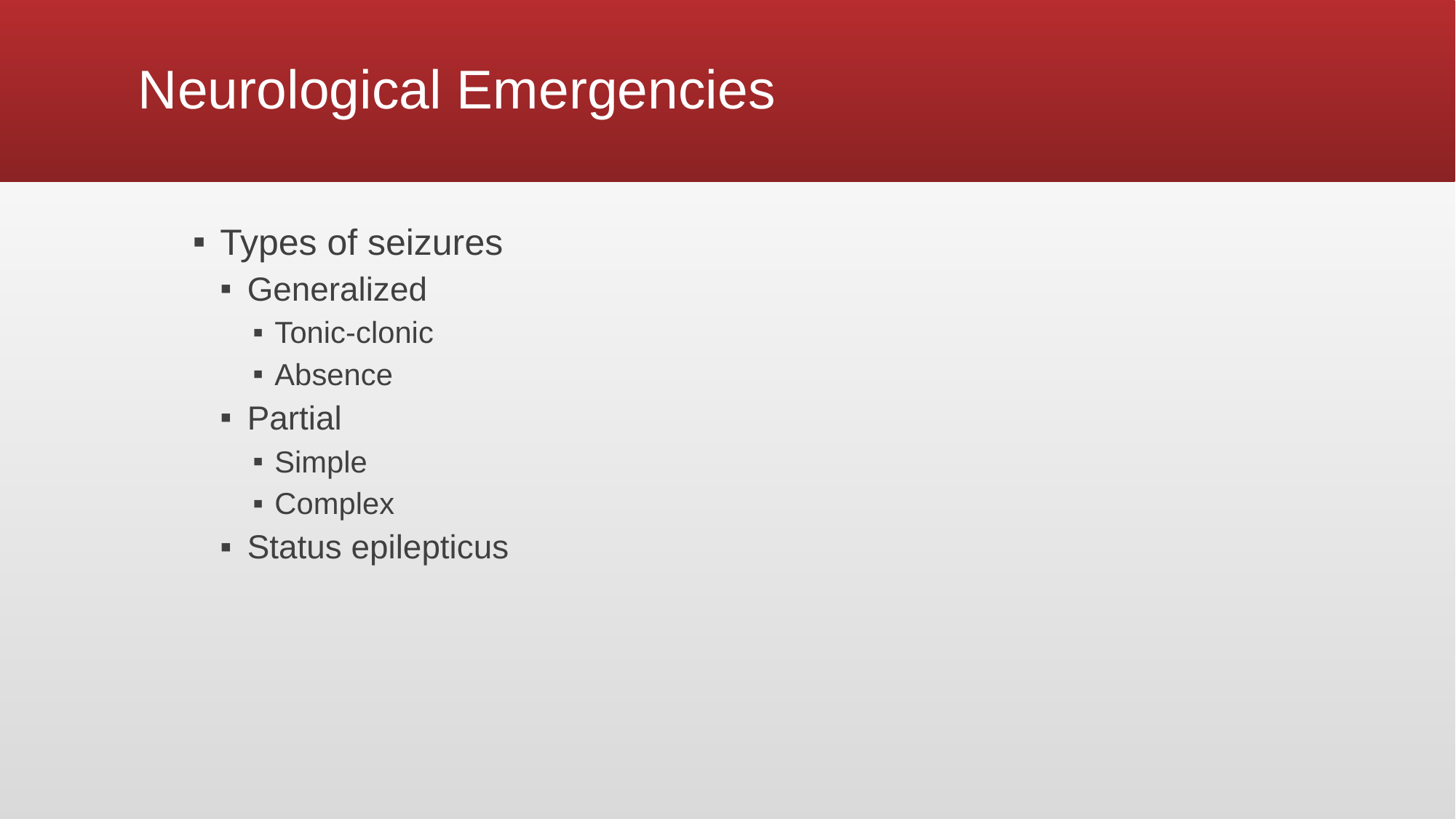

# Neurological Emergencies
Types of seizures
Generalized
Tonic-clonic
Absence
Partial
Simple
Complex
Status epilepticus